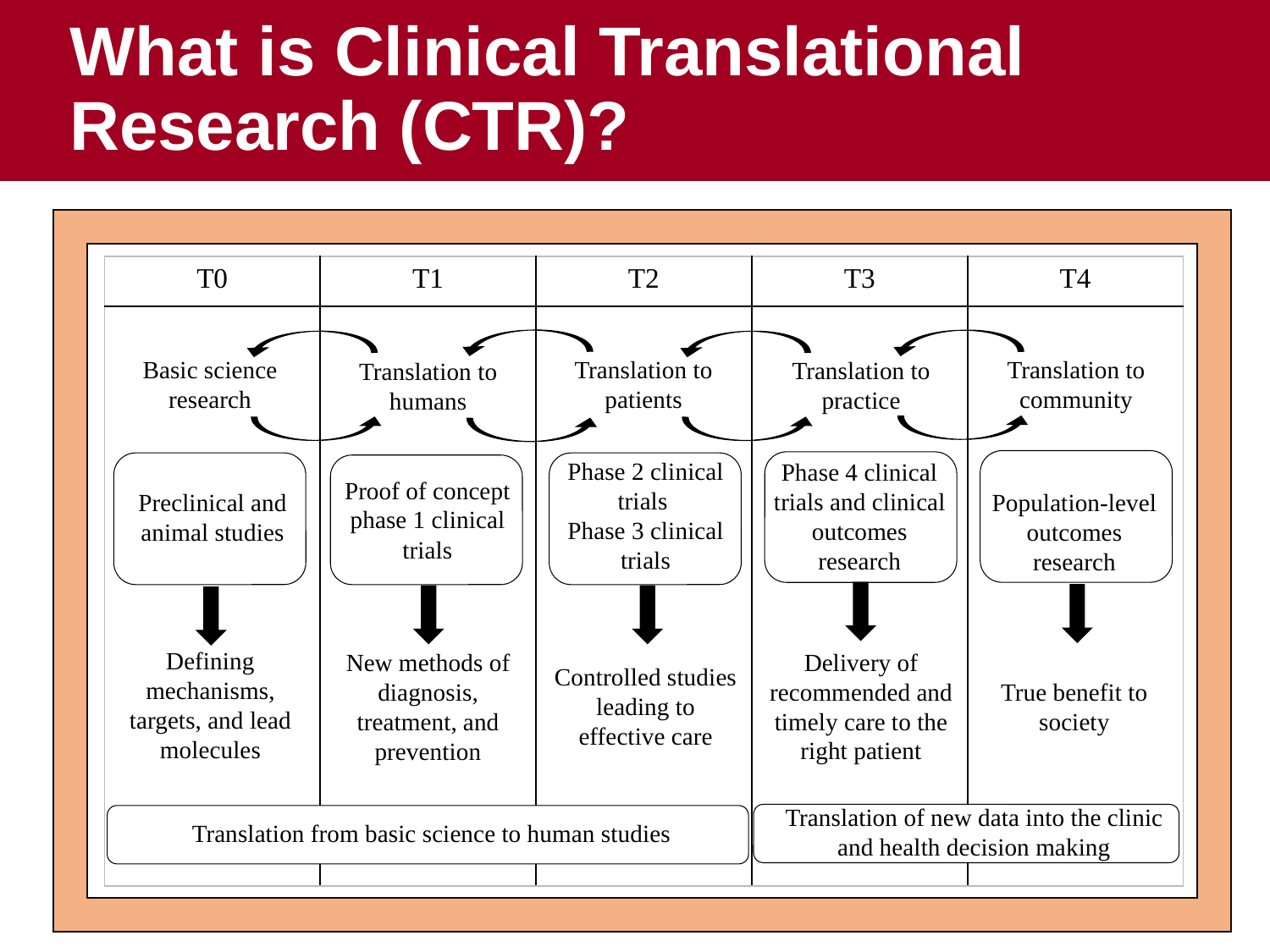

What is Clinical Translational Research (CTR)?

| T0 | T1 | T2 | T3 | T4 |
| --- | --- | --- | --- | --- |
|  |  |  |  |  |

Translation to community
Translation to patients
Basic science research
Translation to practice
Translation to humans

Phase 2 clinical trials
Phase 3 clinical trials
Phase 4 clinical trials and clinical outcomes research

Proof of concept phase 1 clinical trials
Population-level outcomes research
Preclinical and animal studies

Defining mechanisms, targets, and lead molecules
Delivery of recommended and timely care to the right patient
New methods of diagnosis, treatment, and prevention
Controlled studies leading to effective care
True benefit to society
Translation of new data into the clinic and health decision making

Translation from basic science to human studies